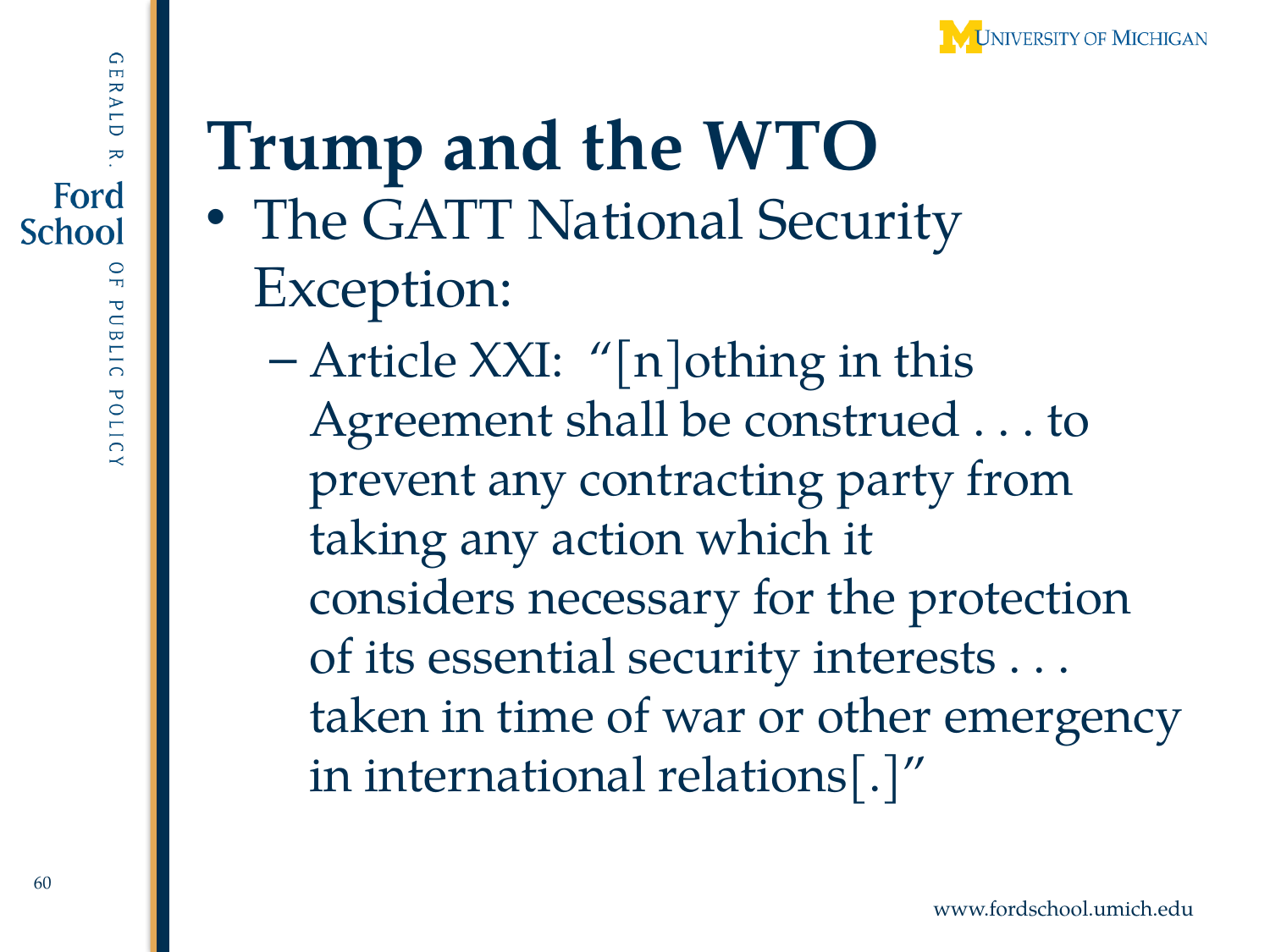

60
# Trump and the WTO
The GATT National Security Exception:
Article XXI:  “[n]othing in this Agreement shall be construed . . . to prevent any contracting party from taking any action which it considers necessary for the protection of its essential security interests . . . taken in time of war or other emergency in international relations[.]”